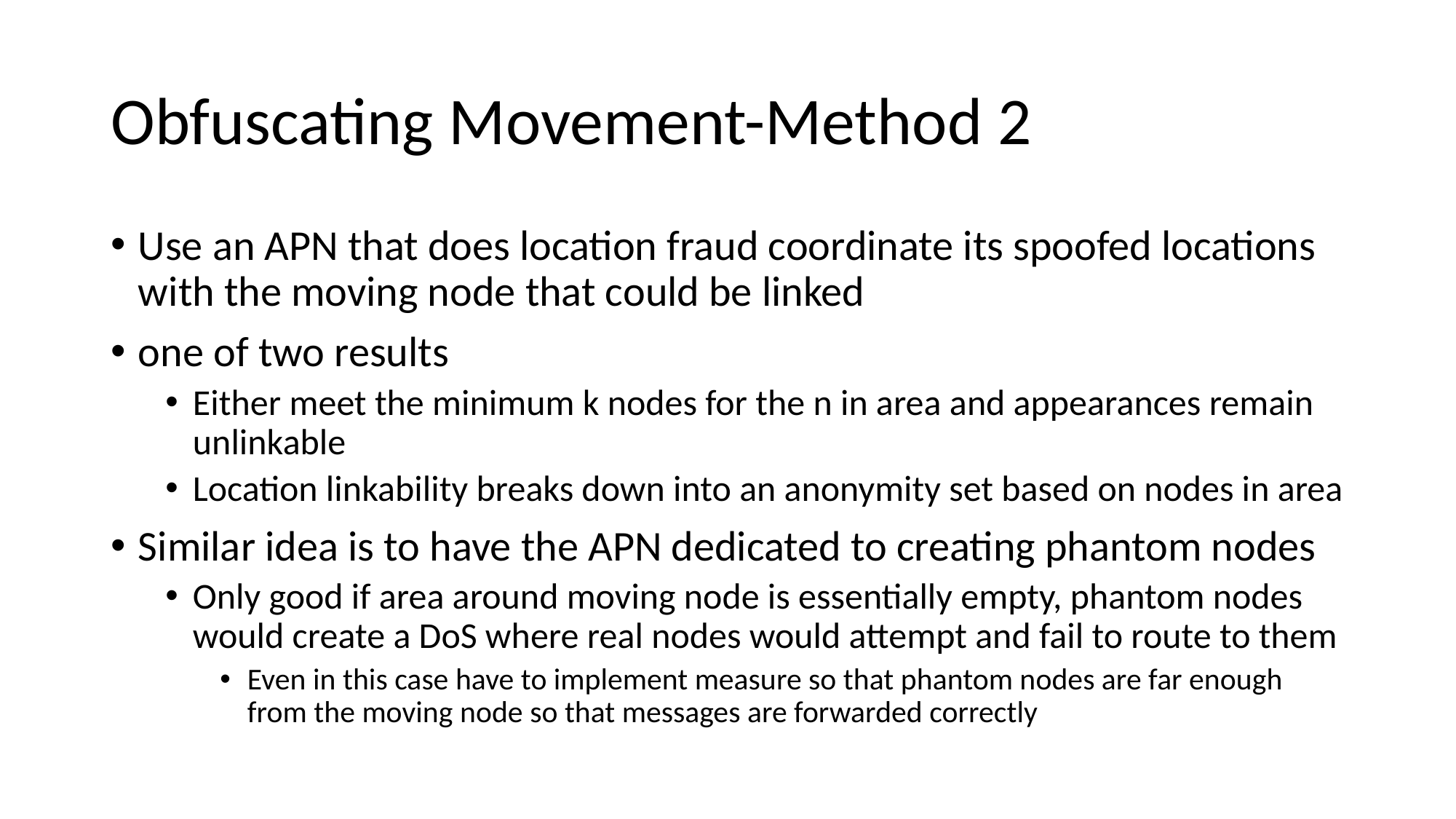

# Obfuscating Movement-Method 2
Use an APN that does location fraud coordinate its spoofed locations with the moving node that could be linked
one of two results
Either meet the minimum k nodes for the n in area and appearances remain unlinkable
Location linkability breaks down into an anonymity set based on nodes in area
Similar idea is to have the APN dedicated to creating phantom nodes
Only good if area around moving node is essentially empty, phantom nodes would create a DoS where real nodes would attempt and fail to route to them
Even in this case have to implement measure so that phantom nodes are far enough from the moving node so that messages are forwarded correctly